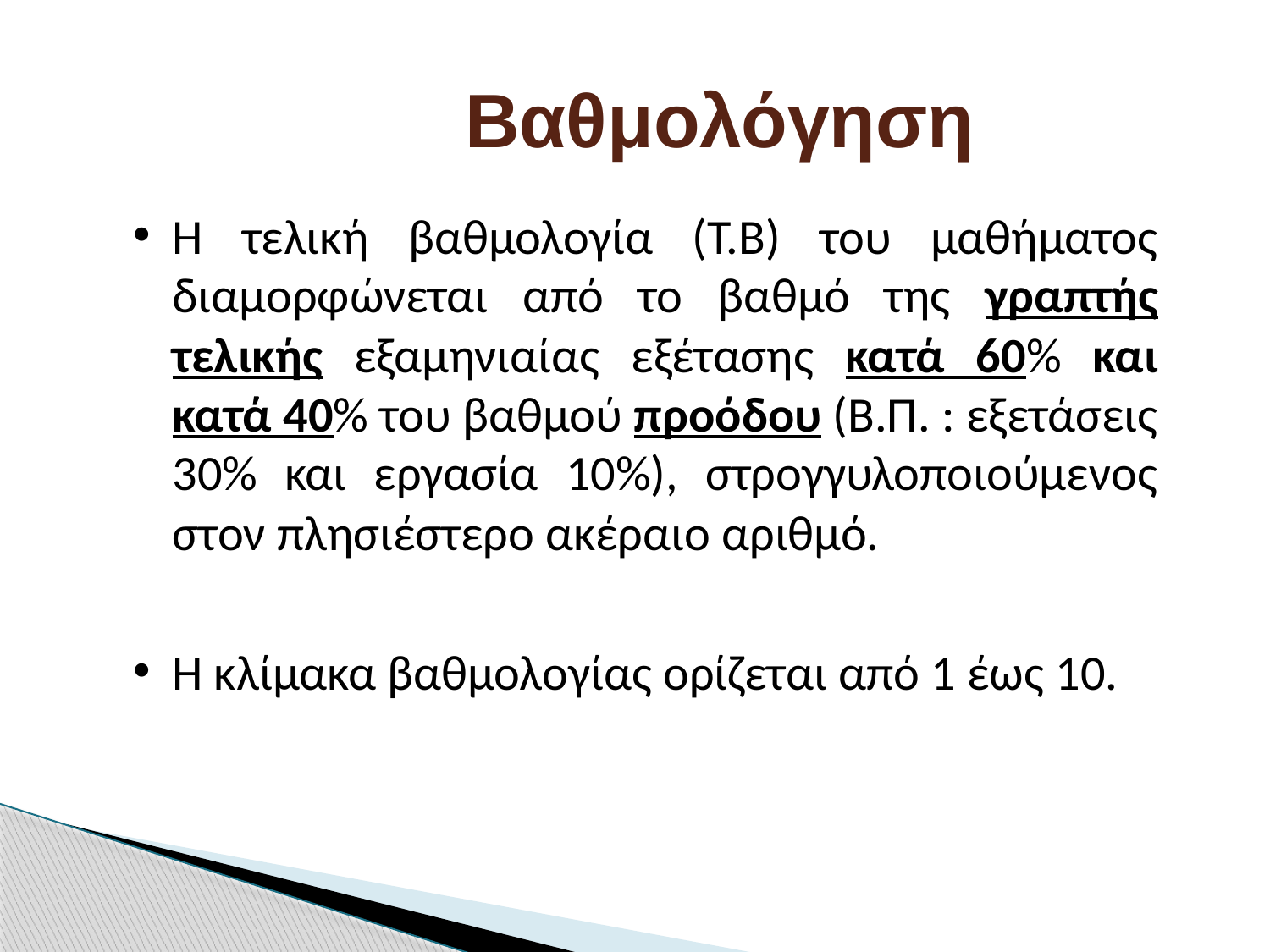

# Βαθμολόγηση
Η τελική βαθμολογία (Τ.Β) του μαθήματος διαμορφώνεται από το βαθμό της γραπτής τελικής εξαμηνιαίας εξέτασης κατά 60% και κατά 40% του βαθμού προόδου (Β.Π. : εξετάσεις 30% και εργασία 10%), στρογγυλοποιούμενος στον πλησιέστερο ακέραιο αριθμό.

Η κλίμακα βαθμολογίας ορίζεται από 1 έως 10.